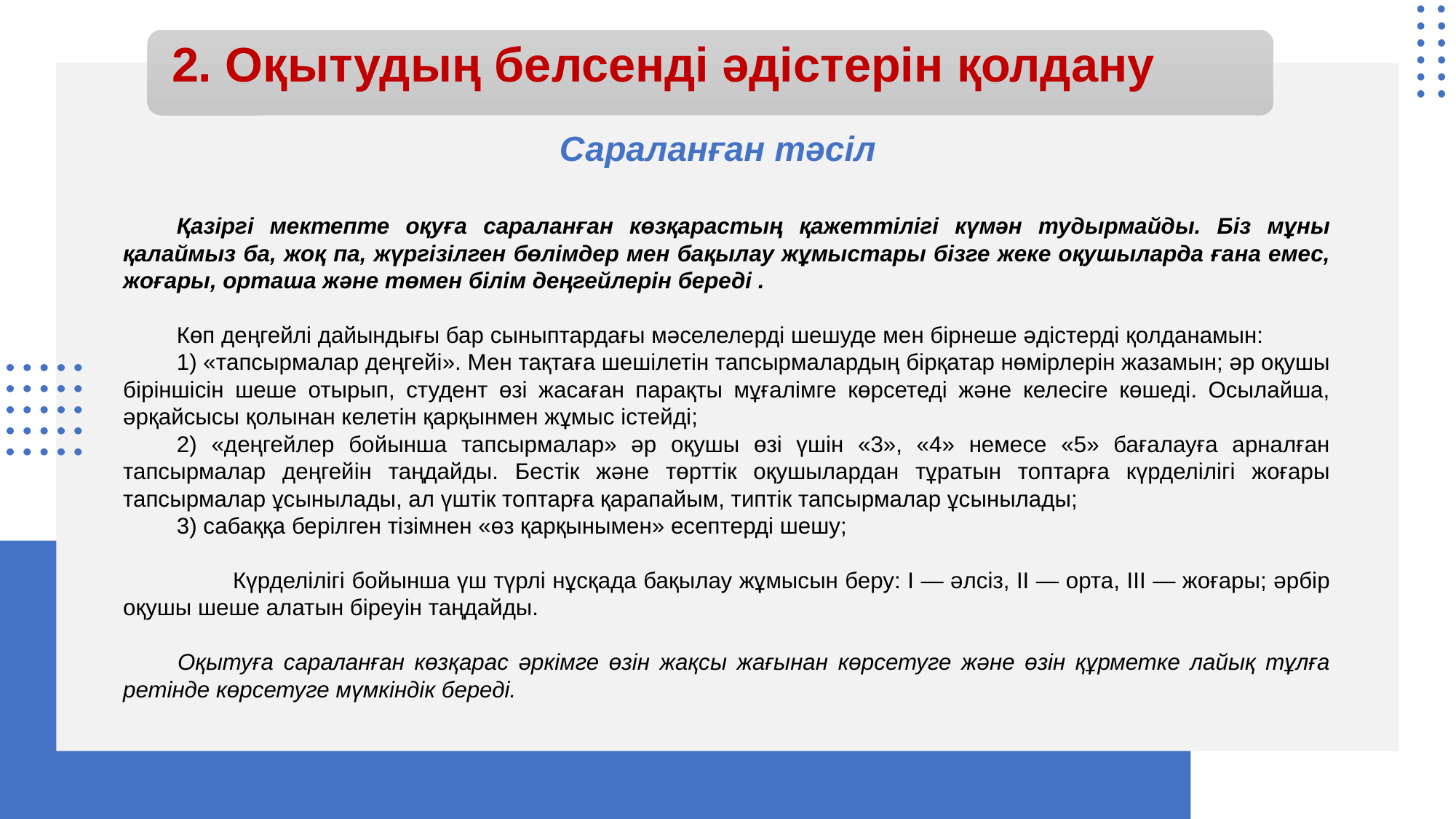

# 2. Оқытудың белсенді әдістерін қолдану

Сараланған тәсіл

Қазіргі мектепте оқуға сараланған көзқарастың қажеттілігі күмән тудырмайды. Біз мұны қалаймыз ба, жоқ па, жүргізілген бөлімдер мен бақылау жұмыстары бізге жеке оқушыларда ғана емес, жоғары, орташа және төмен білім деңгейлерін береді .

Көп деңгейлі дайындығы бар сыныптардағы мәселелерді шешуде мен бірнеше әдістерді қолданамын:
1) «тапсырмалар деңгейі». Мен тақтаға шешілетін тапсырмалардың бірқатар нөмірлерін жазамын; әр оқушы біріншісін шеше отырып, студент өзі жасаған парақты мұғалімге көрсетеді және келесіге көшеді. Осылайша, әрқайсысы қолынан келетін қарқынмен жұмыс істейді;
2) «деңгейлер бойынша тапсырмалар» әр оқушы өзі үшін «3», «4» немесе «5» бағалауға арналған тапсырмалар деңгейін таңдайды. Бестік және төрттік оқушылардан тұратын топтарға күрделілігі жоғары тапсырмалар ұсынылады, ал үштік топтарға қарапайым, типтік тапсырмалар ұсынылады;
3) сабаққа берілген тізімнен «өз қарқынымен» есептерді шешу;

 	Күрделілігі бойынша үш түрлі нұсқада бақылау жұмысын беру: I — әлсіз, II — орта, III — жоғары; әрбір оқушы шеше алатын біреуін таңдайды.

Оқытуға сараланған көзқарас әркімге өзін жақсы жағынан көрсетуге және өзін құрметке лайық тұлға ретінде көрсетуге мүмкіндік береді.